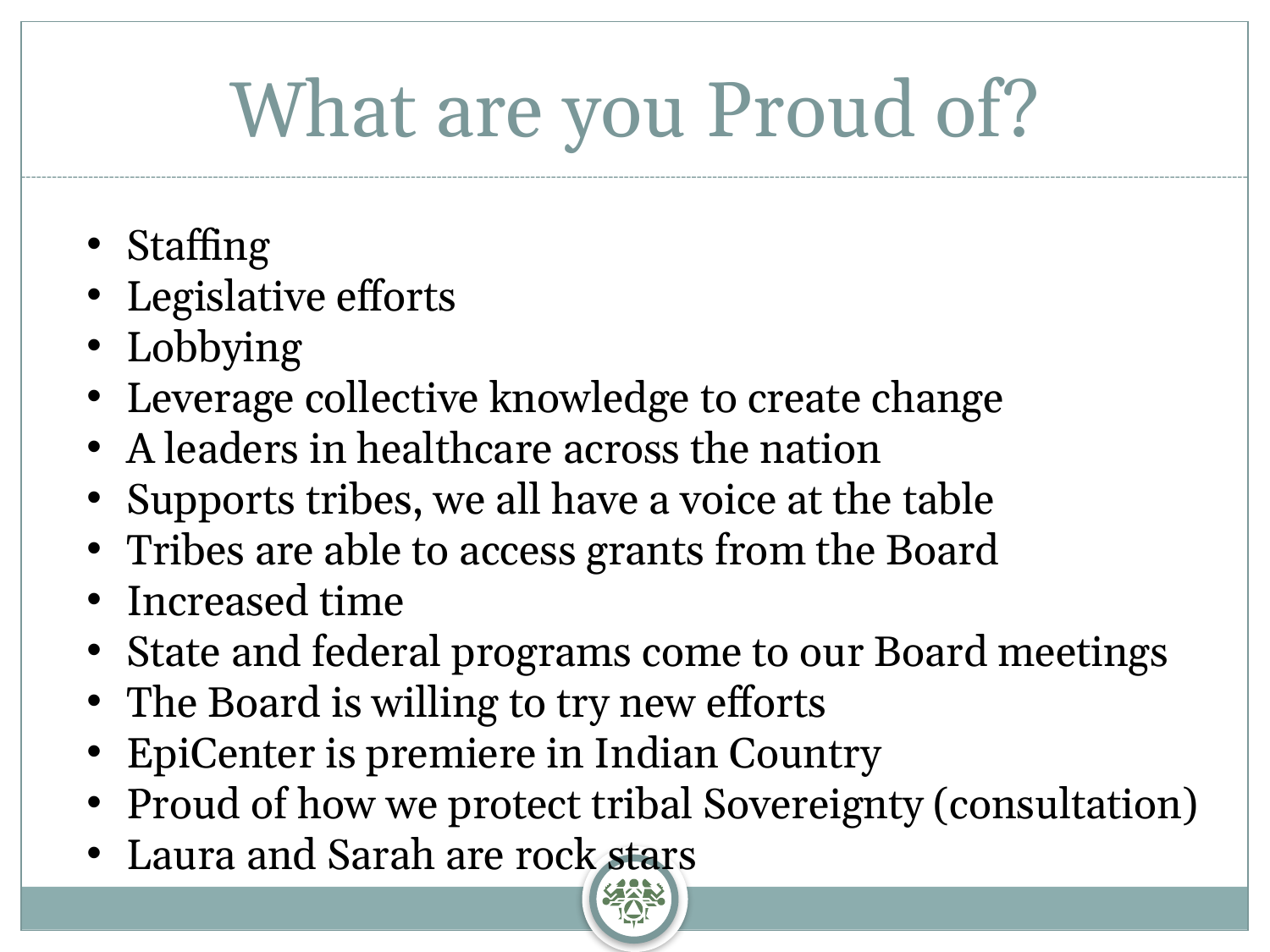

# What are you Proud of?
Staffing
Legislative efforts
Lobbying
Leverage collective knowledge to create change
A leaders in healthcare across the nation
Supports tribes, we all have a voice at the table
Tribes are able to access grants from the Board
Increased time
State and federal programs come to our Board meetings
The Board is willing to try new efforts
EpiCenter is premiere in Indian Country
Proud of how we protect tribal Sovereignty (consultation)
Laura and Sarah are rock stars